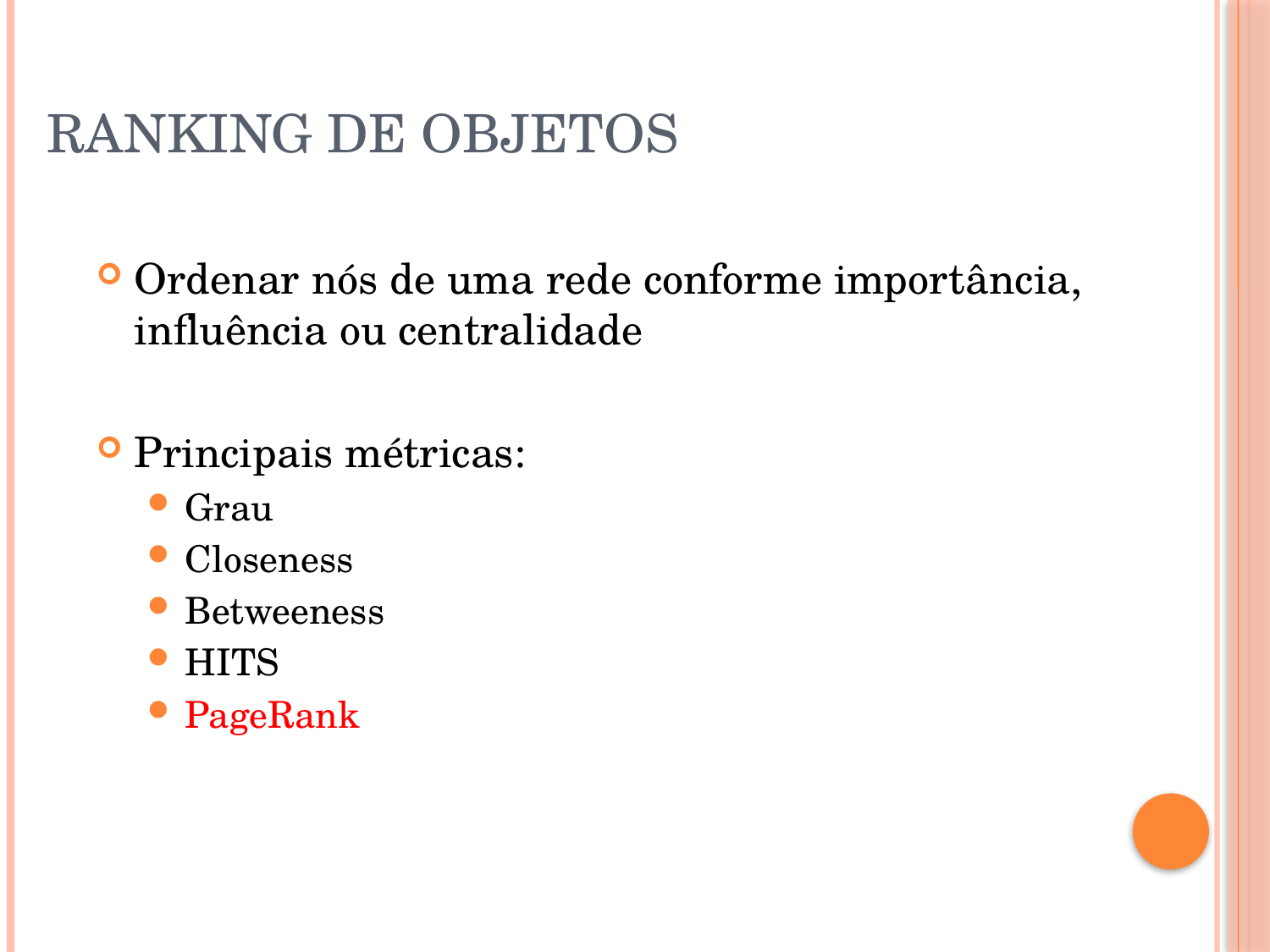

# Ranking de objetos
Ordenar nós de uma rede conforme importância, influência ou centralidade

Principais métricas:
Grau
Closeness
Betweeness
HITS
PageRank